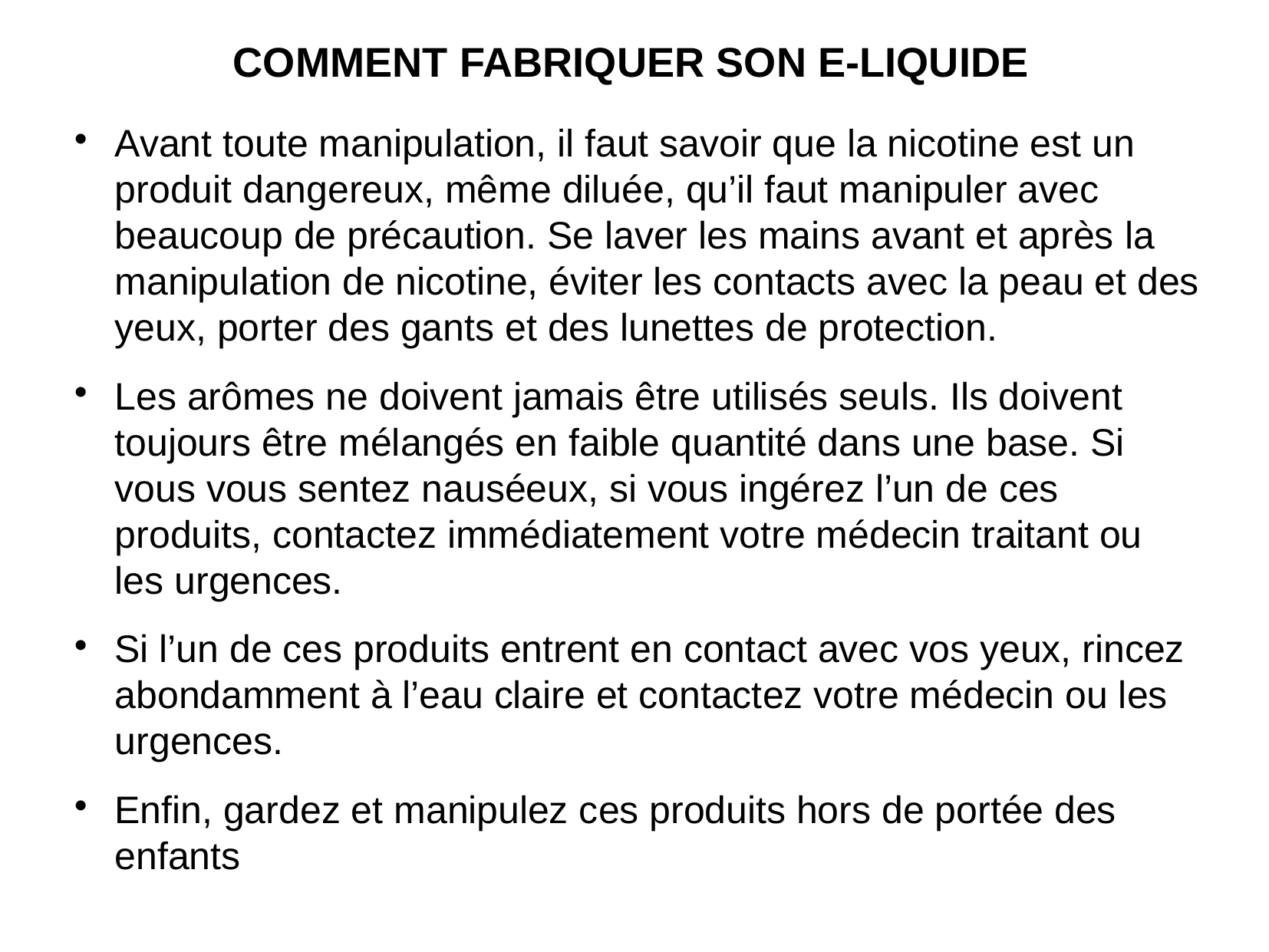

COMMENT FABRIQUER SON E-LIQUIDE
Avant toute manipulation, il faut savoir que la nicotine est un produit dangereux, même diluée, qu’il faut manipuler avec beaucoup de précaution. Se laver les mains avant et après la manipulation de nicotine, éviter les contacts avec la peau et des yeux, porter des gants et des lunettes de protection.
Les arômes ne doivent jamais être utilisés seuls. Ils doivent toujours être mélangés en faible quantité dans une base. Si vous vous sentez nauséeux, si vous ingérez l’un de ces produits, contactez immédiatement votre médecin traitant ou les urgences.
Si l’un de ces produits entrent en contact avec vos yeux, rincez abondamment à l’eau claire et contactez votre médecin ou les urgences.
Enfin, gardez et manipulez ces produits hors de portée des enfants